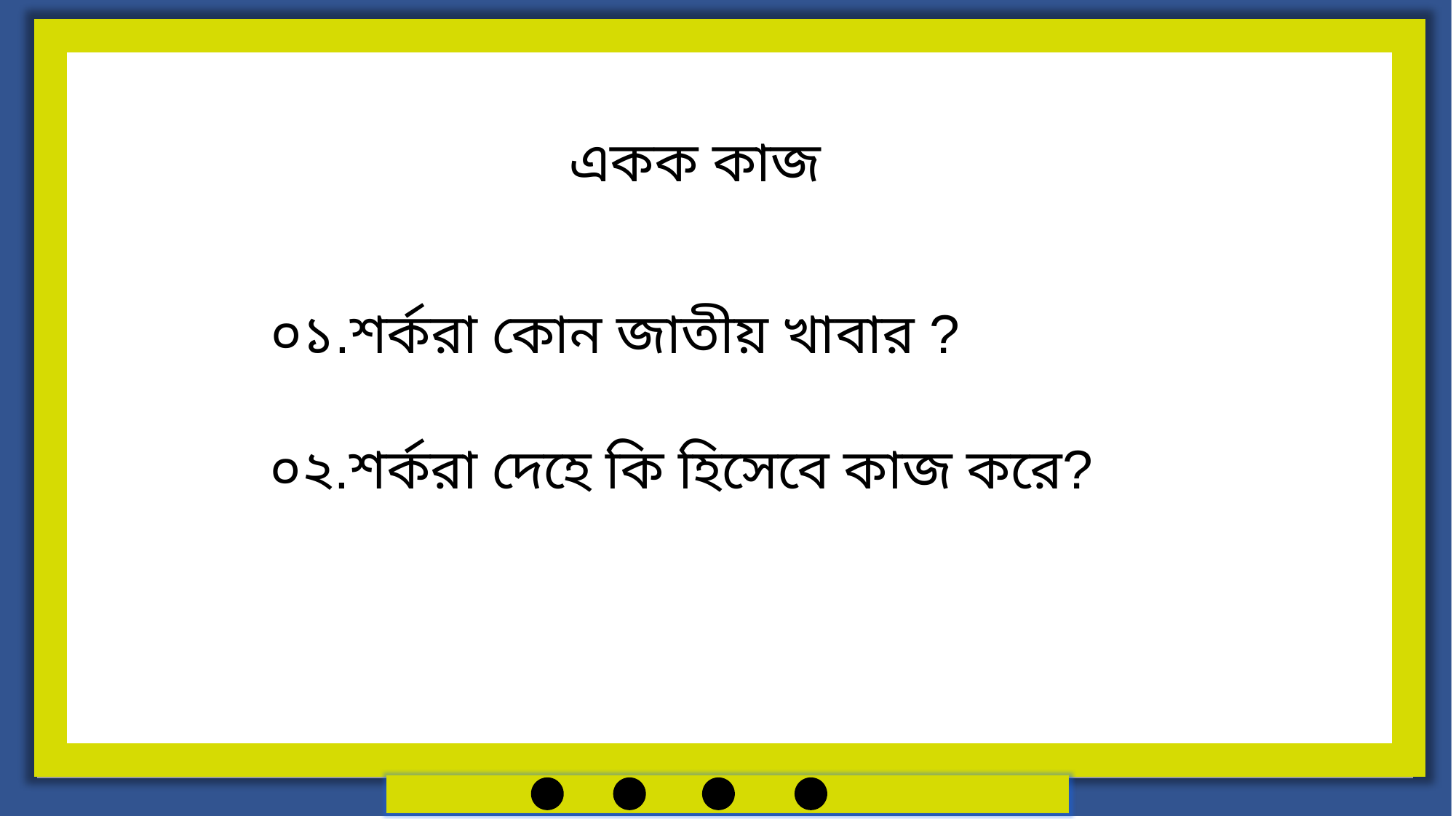

একক কাজ
০১.শর্করা কোন জাতীয় খাবার ?
০২.শর্করা দেহে কি হিসেবে কাজ করে?